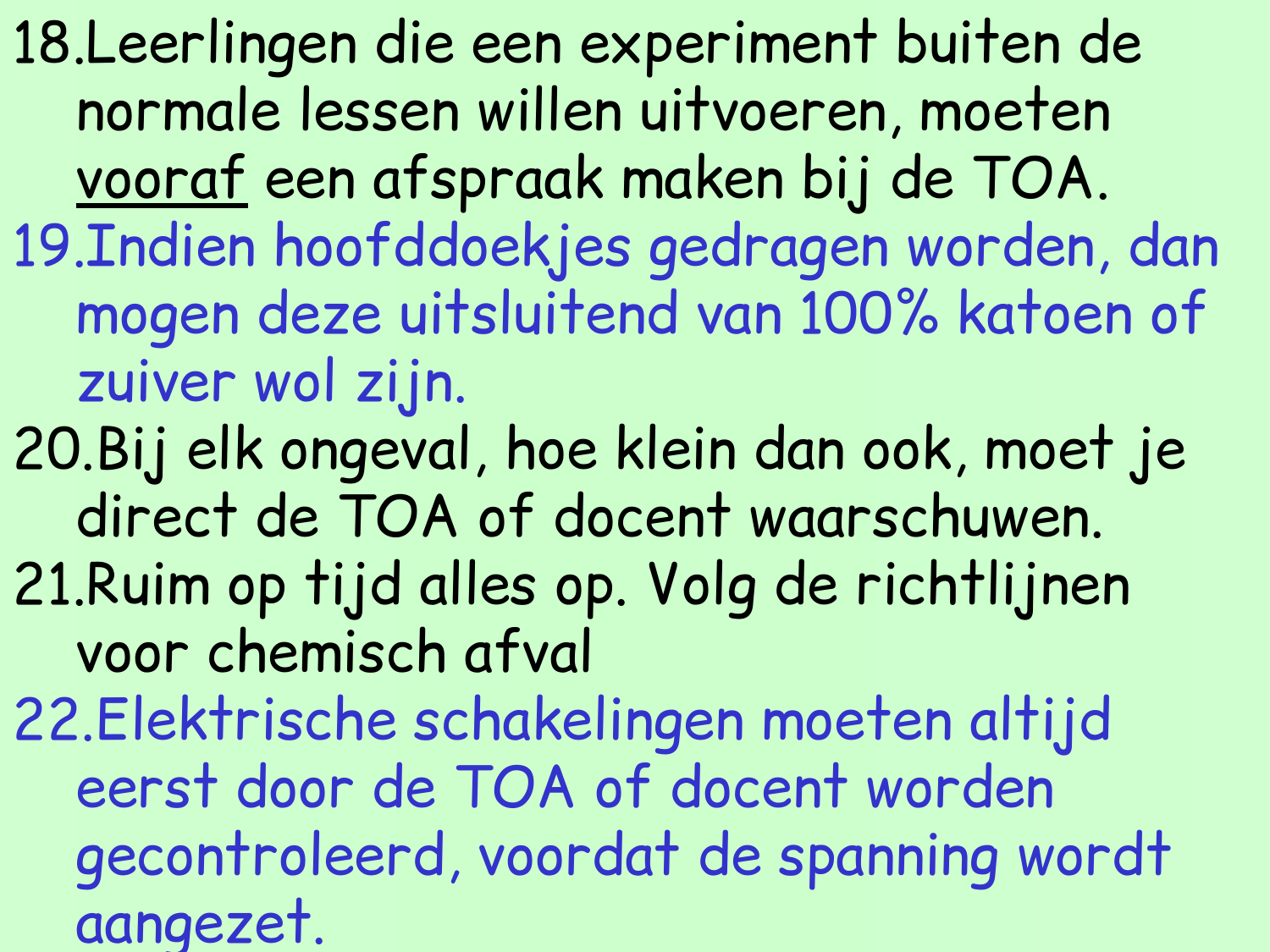

Leerlingen die een experiment buiten de normale lessen willen uitvoeren, moeten vooraf een afspraak maken bij de TOA.
Indien hoofddoekjes gedragen worden, dan mogen deze uitsluitend van 100% katoen of zuiver wol zijn.
Bij elk ongeval, hoe klein dan ook, moet je direct de TOA of docent waarschuwen.
Ruim op tijd alles op. Volg de richtlijnen voor chemisch afval
Elektrische schakelingen moeten altijd eerst door de TOA of docent worden gecontroleerd, voordat de spanning wordt aangezet.